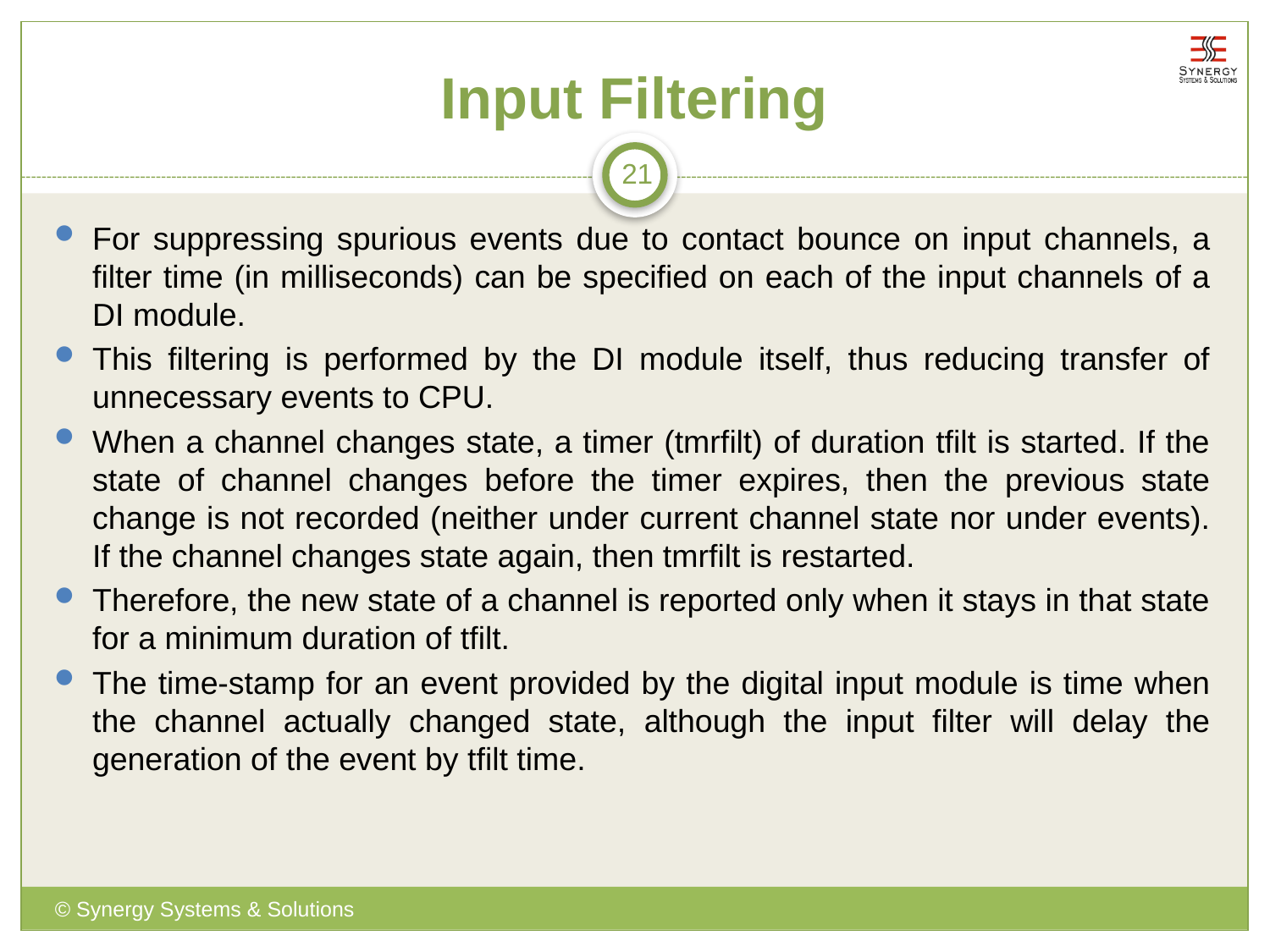

# Input Filtering
21
For suppressing spurious events due to contact bounce on input channels, a filter time (in milliseconds) can be specified on each of the input channels of a DI module.
This filtering is performed by the DI module itself, thus reducing transfer of unnecessary events to CPU.
When a channel changes state, a timer (tmrfilt) of duration tfilt is started. If the state of channel changes before the timer expires, then the previous state change is not recorded (neither under current channel state nor under events). If the channel changes state again, then tmrfilt is restarted.
Therefore, the new state of a channel is reported only when it stays in that state for a minimum duration of tfilt.
The time-stamp for an event provided by the digital input module is time when the channel actually changed state, although the input filter will delay the generation of the event by tfilt time.
© Synergy Systems & Solutions